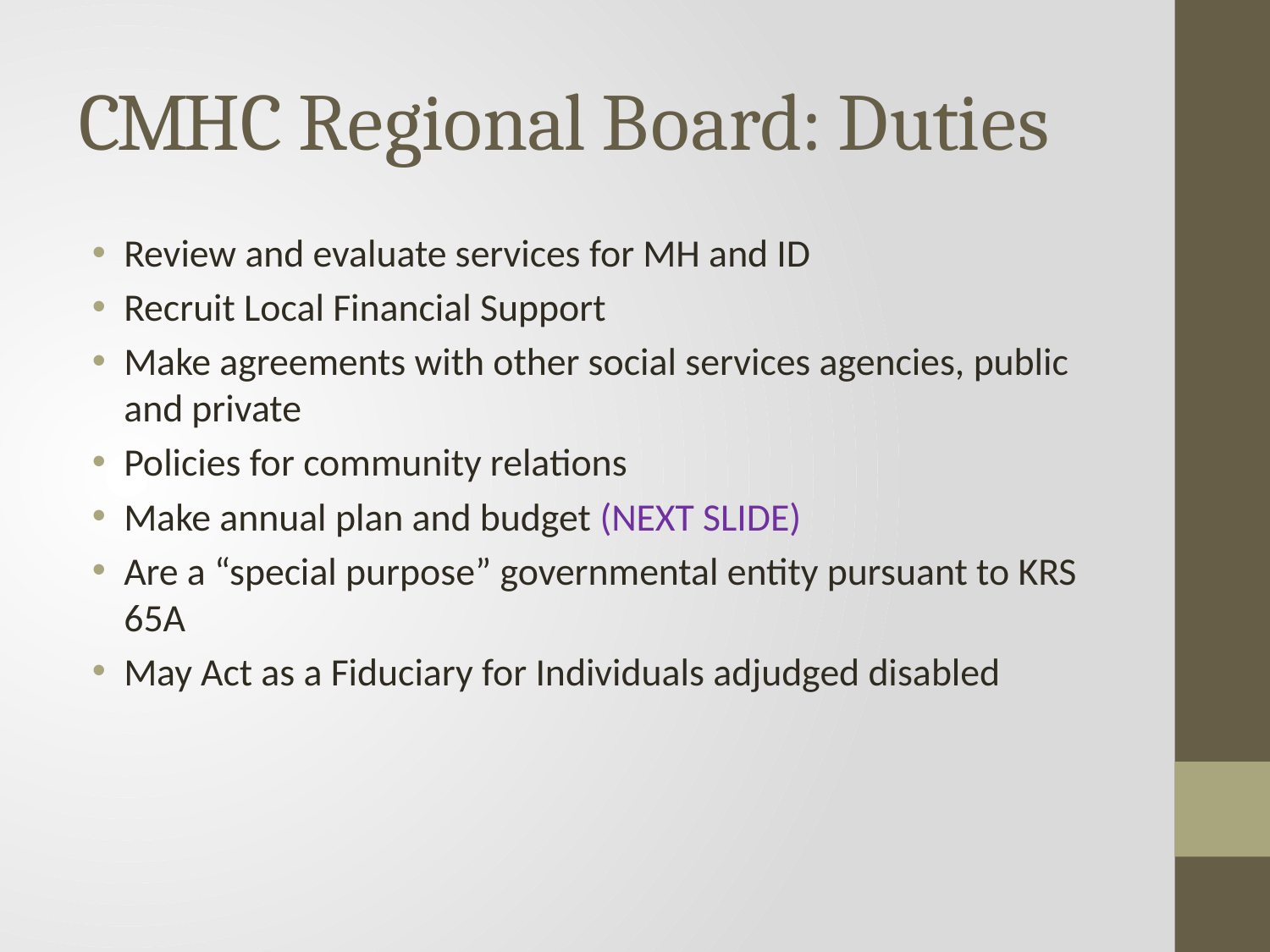

# CMHC Regional Board: Duties
Review and evaluate services for MH and ID
Recruit Local Financial Support
Make agreements with other social services agencies, public and private
Policies for community relations
Make annual plan and budget (NEXT SLIDE)
Are a “special purpose” governmental entity pursuant to KRS 65A
May Act as a Fiduciary for Individuals adjudged disabled